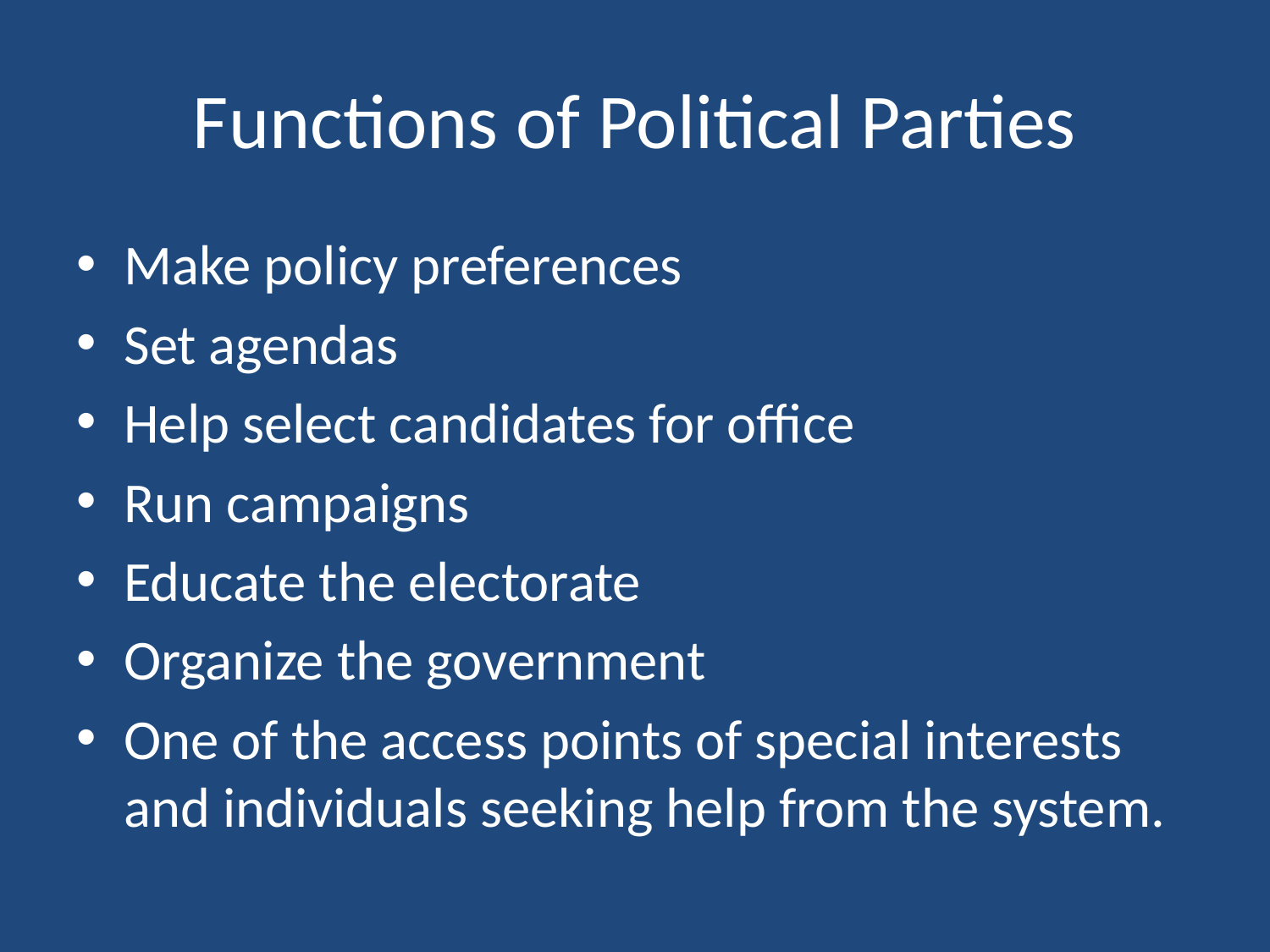

# Functions of Political Parties
Make policy preferences
Set agendas
Help select candidates for office
Run campaigns
Educate the electorate
Organize the government
One of the access points of special interests and individuals seeking help from the system.